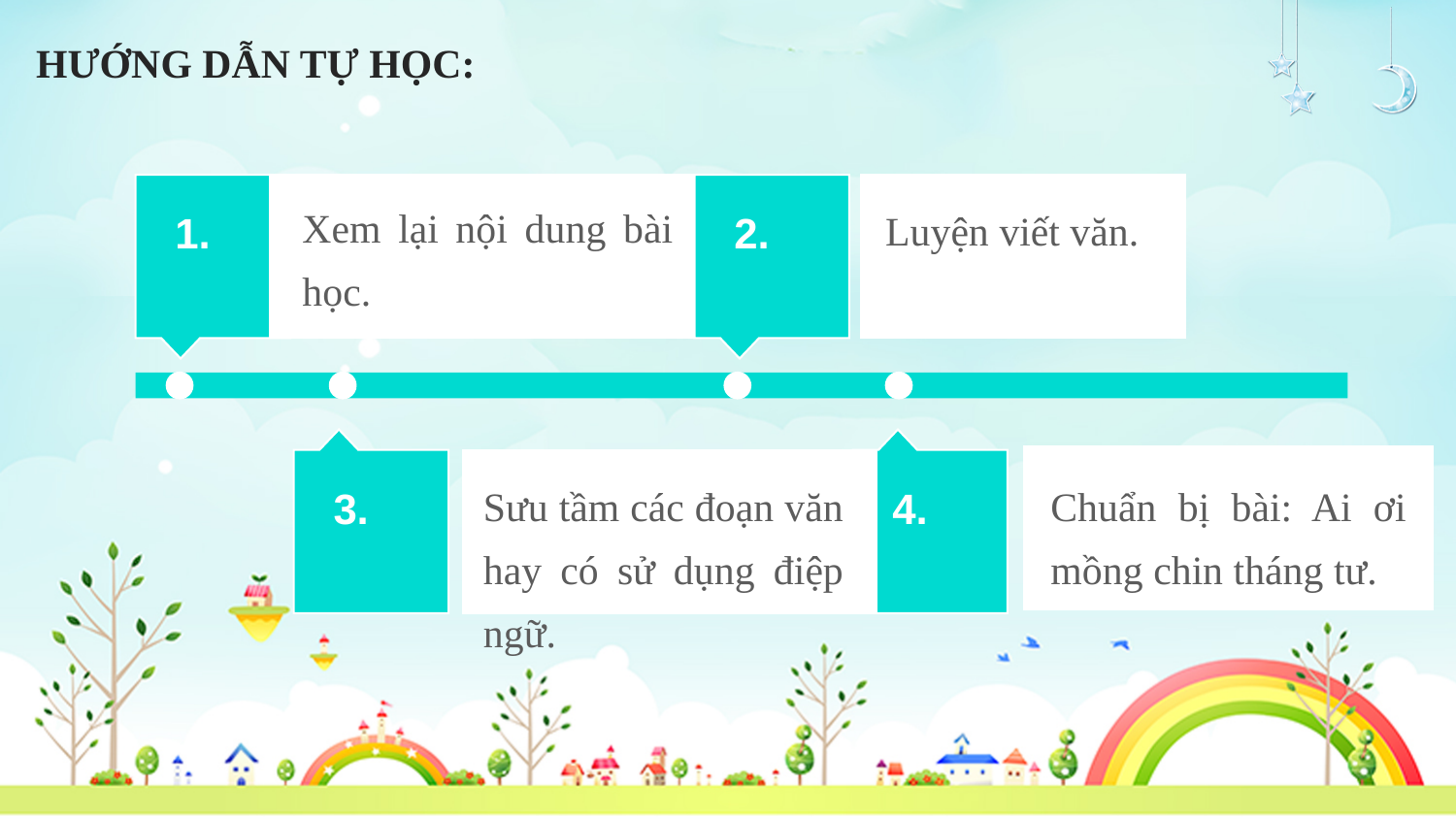

HƯỚNG DẪN TỰ HỌC:

1.

Xem lại nội dung bài học.

2.

Luyện viết văn.

Chuẩn bị bài: Ai ơi mồng chin tháng tư.

3.

4.

Sưu tầm các đoạn văn hay có sử dụng điệp ngữ.